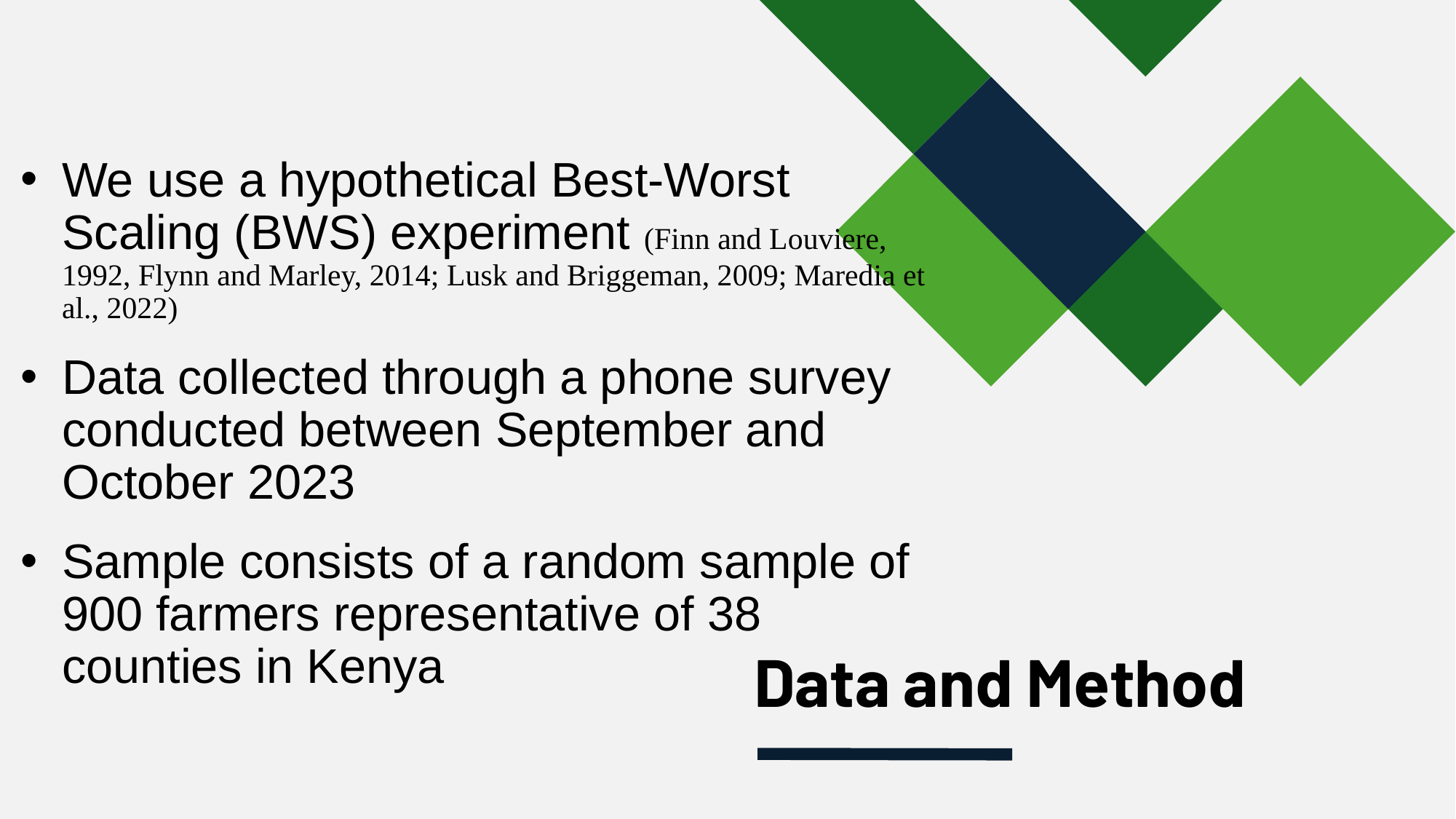

We use a hypothetical Best-Worst Scaling (BWS) experiment (Finn and Louviere, 1992, Flynn and Marley, 2014; Lusk and Briggeman, 2009; Maredia et al., 2022)
Data collected through a phone survey conducted between September and October 2023
Sample consists of a random sample of 900 farmers representative of 38 counties in Kenya
# Data and Method